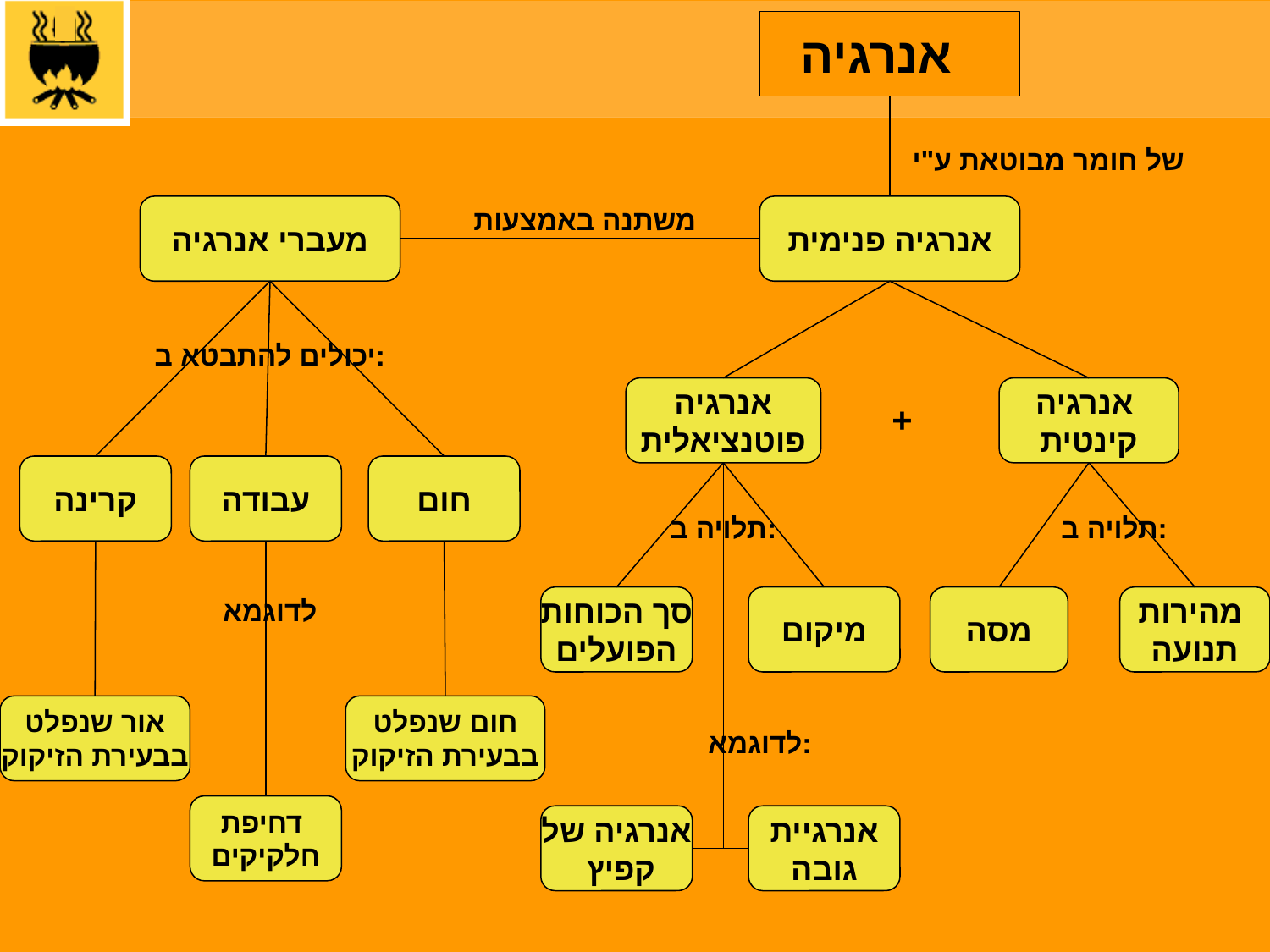

אנרגיה
של חומר מבוטאת ע"י
מעברי אנרגיה
משתנה באמצעות
אנרגיה פנימית
יכולים להתבטא ב:
קרינה
עבודה
חום
אנרגיה
פוטנציאלית
אנרגיה
קינטית
+
תלויה ב:
סך הכוחות
הפועלים
מיקום
לדוגמא:
אנרגיה של
 קפיץ
אנרגיית
גובה
תלויה ב:
מסה
מהירות
תנועה
לדוגמא
אור שנפלט
בבעירת הזיקוק
חום שנפלט
בבעירת הזיקוק
דחיפת
חלקיקים